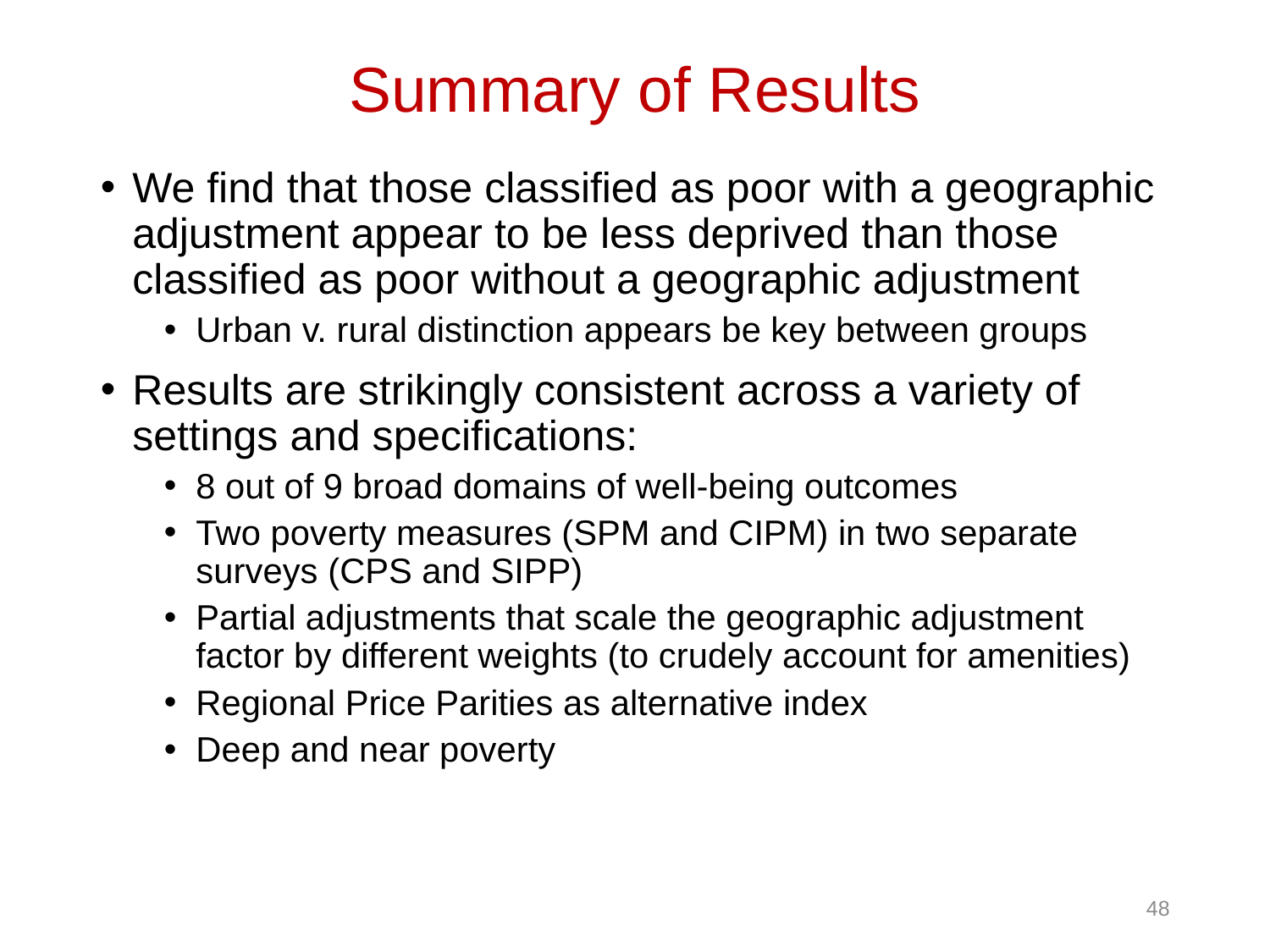

# Summary of Results
We find that those classified as poor with a geographic adjustment appear to be less deprived than those classified as poor without a geographic adjustment
Urban v. rural distinction appears be key between groups
Results are strikingly consistent across a variety of settings and specifications:
8 out of 9 broad domains of well-being outcomes
Two poverty measures (SPM and CIPM) in two separate surveys (CPS and SIPP)
Partial adjustments that scale the geographic adjustment factor by different weights (to crudely account for amenities)
Regional Price Parities as alternative index
Deep and near poverty
48